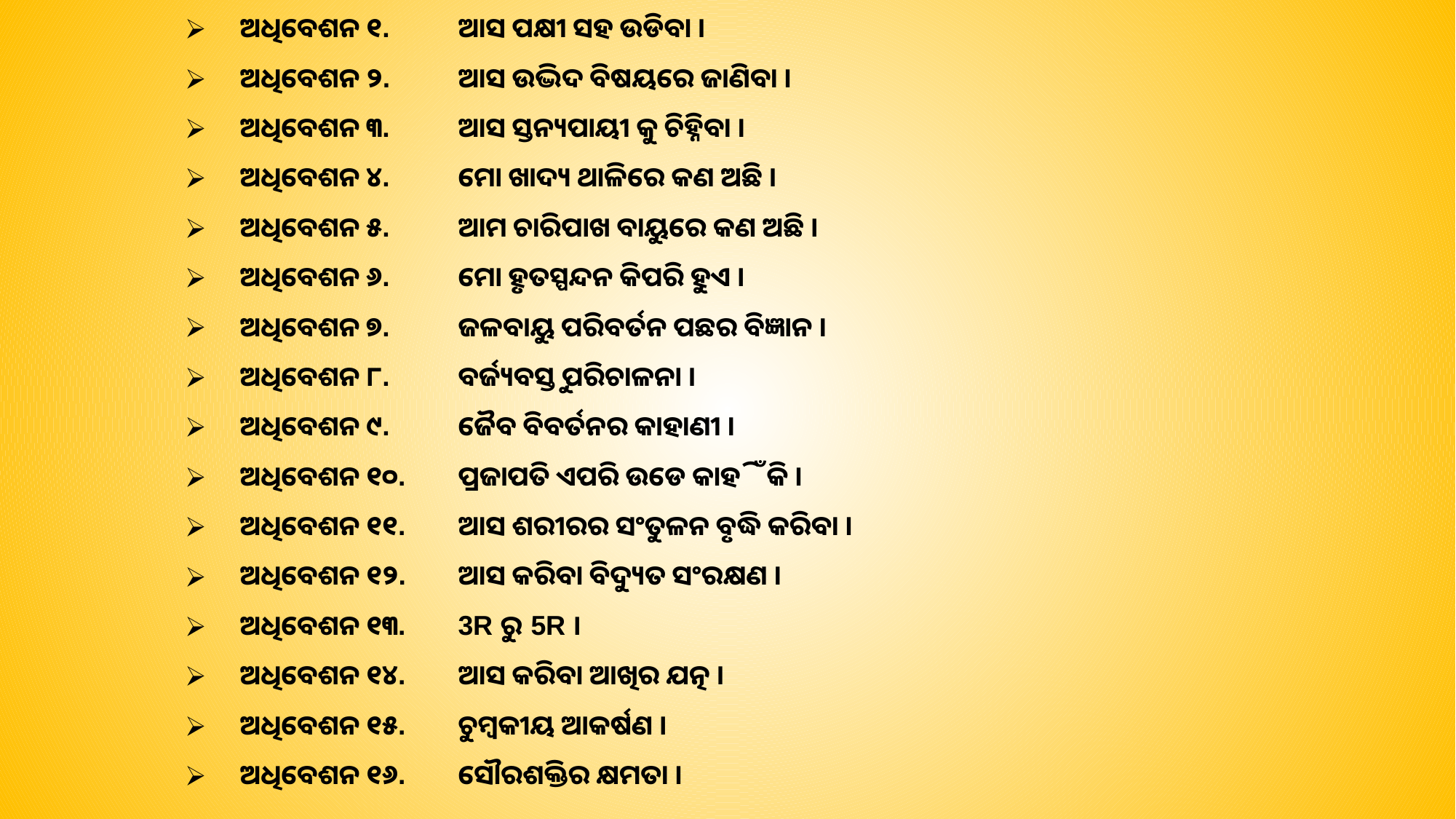

ଅଧିବେଶନ ୧. 	ଆସ ପକ୍ଷୀ ସହ ଉଡିବା ।
ଅଧିବେଶନ ୨. 	ଆସ ଉଦ୍ଭିଦ ବିଷୟରେ ଜାଣିବା ।
ଅଧିବେଶନ ୩. 	ଆସ ସ୍ତନ୍ୟପାୟୀ କୁ ଚିହ୍ନିବା ।
ଅଧିବେଶନ ୪. 	ମୋ ଖାଦ୍ୟ ଥାଳିରେ କଣ ଅଛି ।
ଅଧିବେଶନ ୫. 	ଆମ ଚାରିପାଖ ବାୟୁରେ କଣ ଅଛି ।
ଅଧିବେଶନ ୬. 	ମୋ ହୃତସ୍ପନ୍ଦନ କିପରି ହୁଏ ।
ଅଧିବେଶନ ୭. 	ଜଳବାୟୁ ପରିବର୍ତନ ପଛର ବିଜ୍ଞାନ ।
ଅଧିବେଶନ ୮. 	ବର୍ଜ୍ୟବସ୍ତୁ ପରିଚାଳନା ।
ଅଧିବେଶନ ୯. 	ଜୈବ ବିବର୍ତନର କାହାଣୀ ।
ଅଧିବେଶନ ୧୦. 	ପ୍ରଜାପତି ଏପରି ଉଡେ କାହିଁକି ।
ଅଧିବେଶନ ୧୧. 	ଆସ ଶରୀରର ସଂତୁଳନ ବୃଦ୍ଧି କରିବା ।
ଅଧିବେଶନ ୧୨.	ଆସ କରିବା ବିଦ୍ୟୁତ ସଂରକ୍ଷଣ ।
ଅଧିବେଶନ ୧୩. 	3R ରୁ 5R ।
ଅଧିବେଶନ ୧୪. 	ଆସ କରିବା ଆଖିର ଯତ୍ନ ।
ଅଧିବେଶନ ୧୫. 	ଚୁମ୍ବକୀୟ ଆକର୍ଷଣ ।
ଅଧିବେଶନ ୧୬. 	ସୌରଶକ୍ତିର କ୍ଷମତା ।